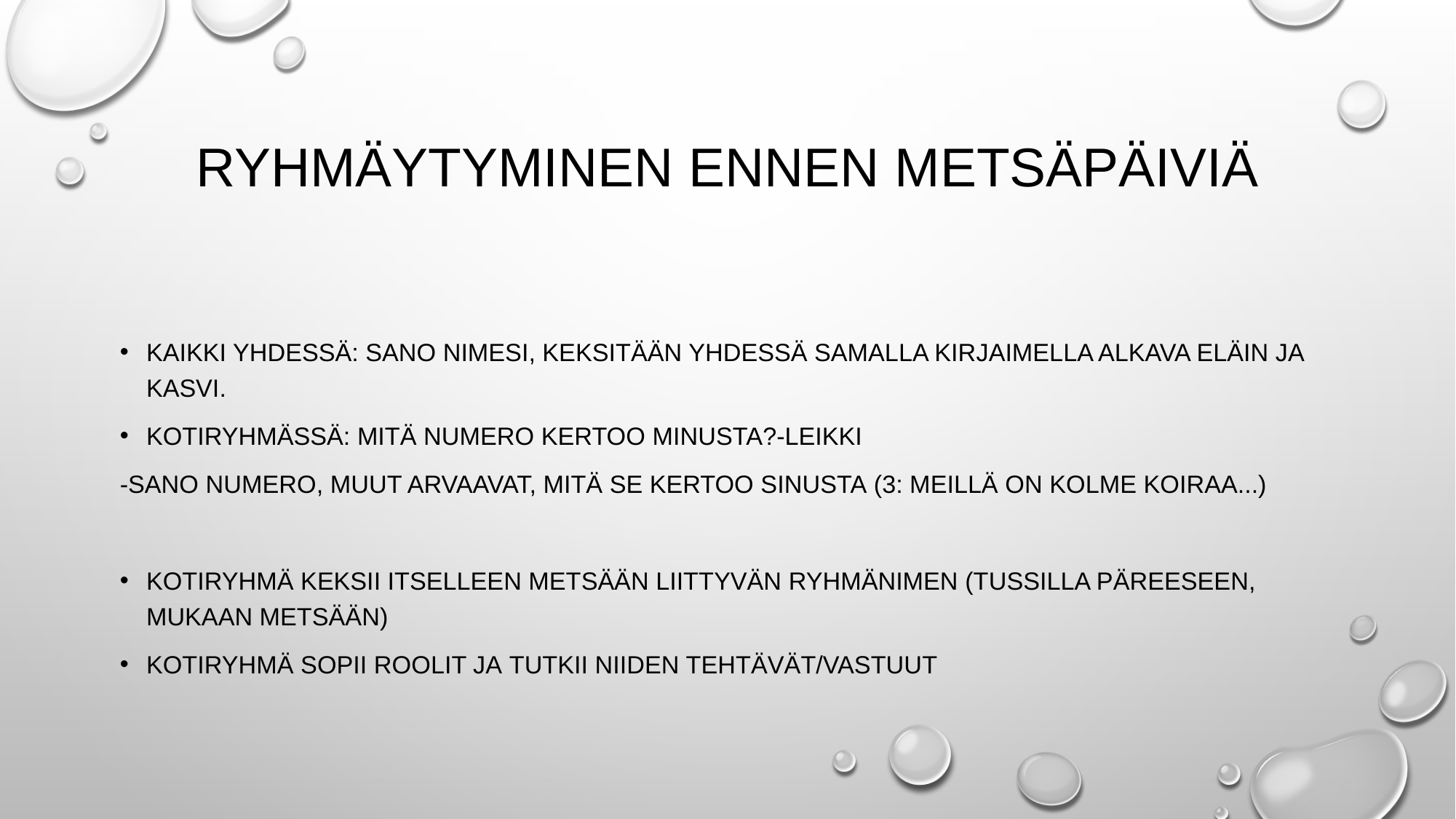

# Ryhmäytyminen Ennen metsäpäiviä

Kaikki yhdessä: sano nimesi, keksitään yhdessä samalla kirjaimella alkava eläin ja kasvi.
Kotiryhmässä: Mitä numero kertoo minusta?-leikki
-sano numero, muut arvaavat, mitä se kertoo sinusta (3: meillä on kolme koiraa...)

Kotiryhmä keksii itselleen metsään liittyvän ryhmänimen (tussilla päreeseen, mukaan metsään)
Kotiryhmä sopii roolit ja tutkii niiden tehtävät/vastuut